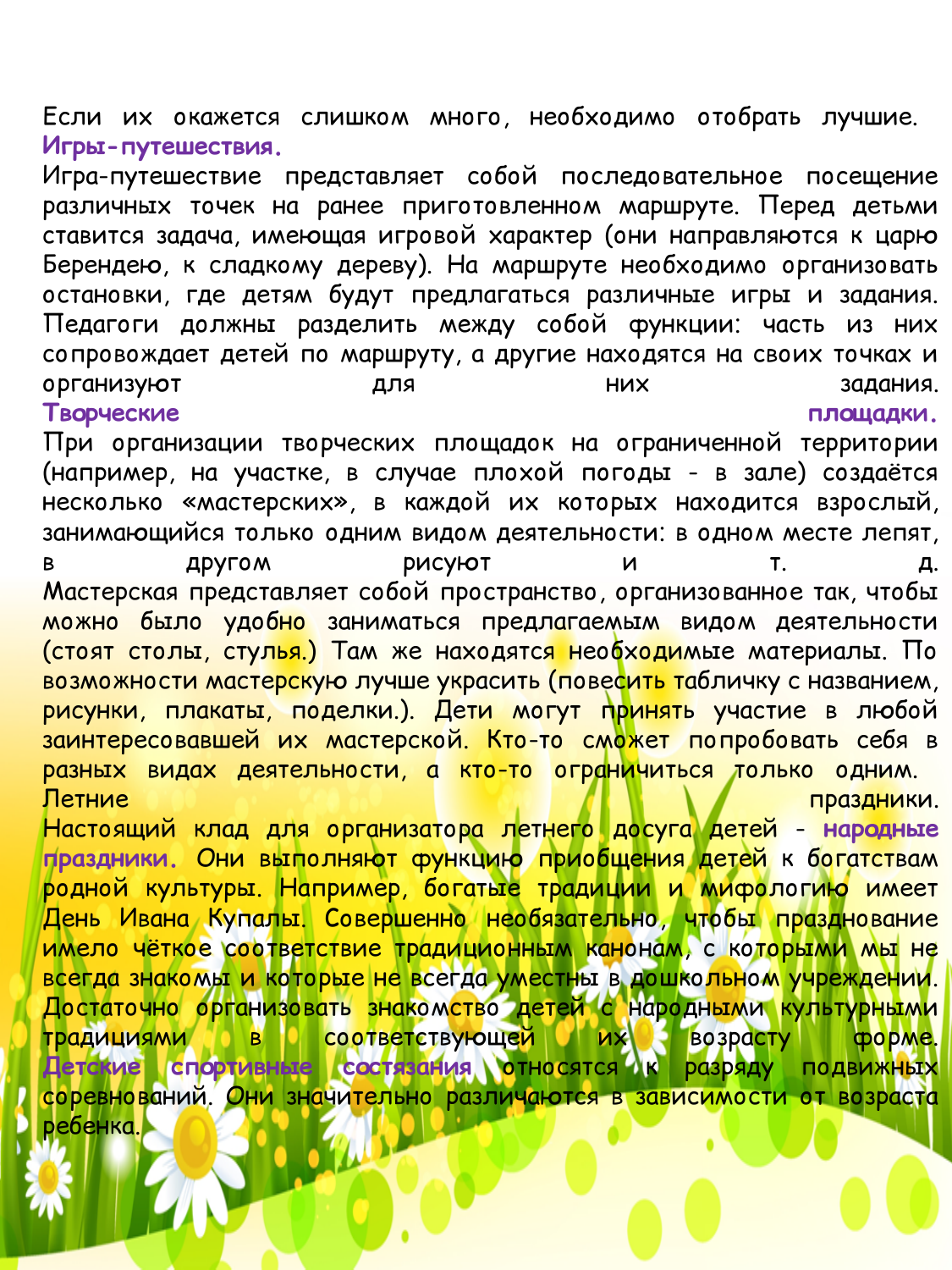

# Если их окажется слишком много, необходимо отобрать лучшие. Игры-путешествия. Игра-путешествие представляет собой последовательное посещение различных точек на ранее приготовленном маршруте. Перед детьми ставится задача, имеющая игровой характер (они направляются к царю Берендею, к сладкому дереву). На маршруте необходимо организовать остановки, где детям будут предлагаться различные игры и задания. Педагоги должны разделить между собой функции: часть из них сопровождает детей по маршруту, а другие находятся на своих точках и организуют для них задания. Творческие площадки. При организации творческих площадок на ограниченной территории (например, на участке, в случае плохой погоды - в зале) создаётся несколько «мастерских», в каждой их которых находится взрослый, занимающийся только одним видом деятельности: в одном месте лепят, в другом рисуют и т. д. Мастерская представляет собой пространство, организованное так, чтобы можно было удобно заниматься предлагаемым видом деятельности (стоят столы, стулья.) Там же находятся необходимые материалы. По возможности мастерскую лучше украсить (повесить табличку с названием, рисунки, плакаты, поделки.). Дети могут принять участие в любой заинтересовавшей их мастерской. Кто-то сможет попробовать себя в разных видах деятельности, а кто-то ограничиться только одним. Летние праздники. Настоящий клад для организатора летнего досуга детей - народные праздники. Они выполняют функцию приобщения детей к богатствам родной культуры. Например, богатые традиции и мифологию имеет День Ивана Купалы. Совершенно необязательно, чтобы празднование имело чёткое соответствие традиционным канонам, с которыми мы не всегда знакомы и которые не всегда уместны в дошкольном учреждении. Достаточно организовать знакомство детей с народными культурными традициями в соответствующей их возрасту форме. Детские спортивные состязания относятся к разряду подвижных соревнований. Они значительно различаются в зависимости от возраста ребенка.